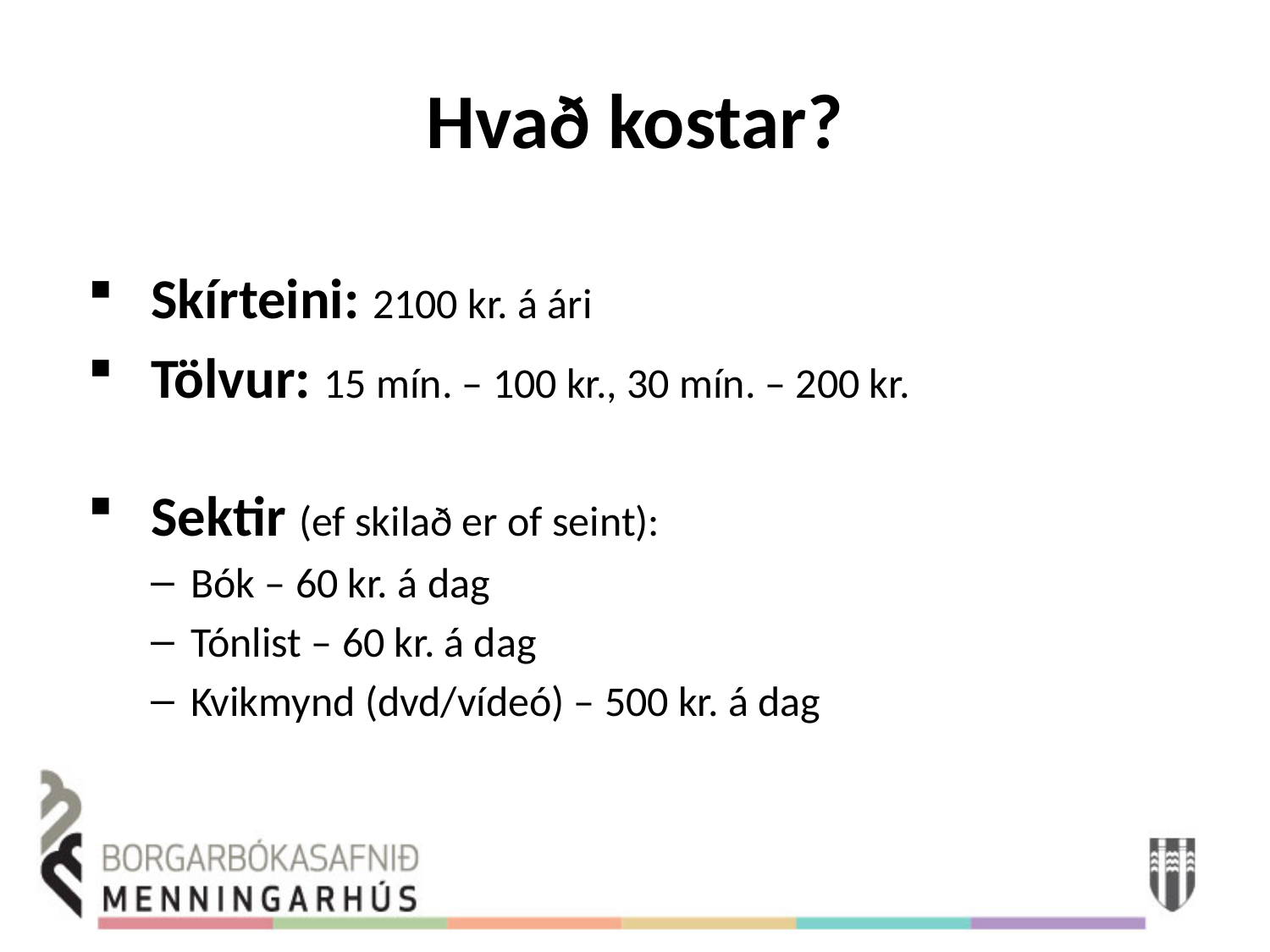

# Hvað kostar?
Skírteini: 2100 kr. á ári
Tölvur: 15 mín. – 100 kr., 30 mín. – 200 kr.

Sektir (ef skilað er of seint):
Bók – 60 kr. á dag
Tónlist – 60 kr. á dag
Kvikmynd (dvd/vídeó) – 500 kr. á dag